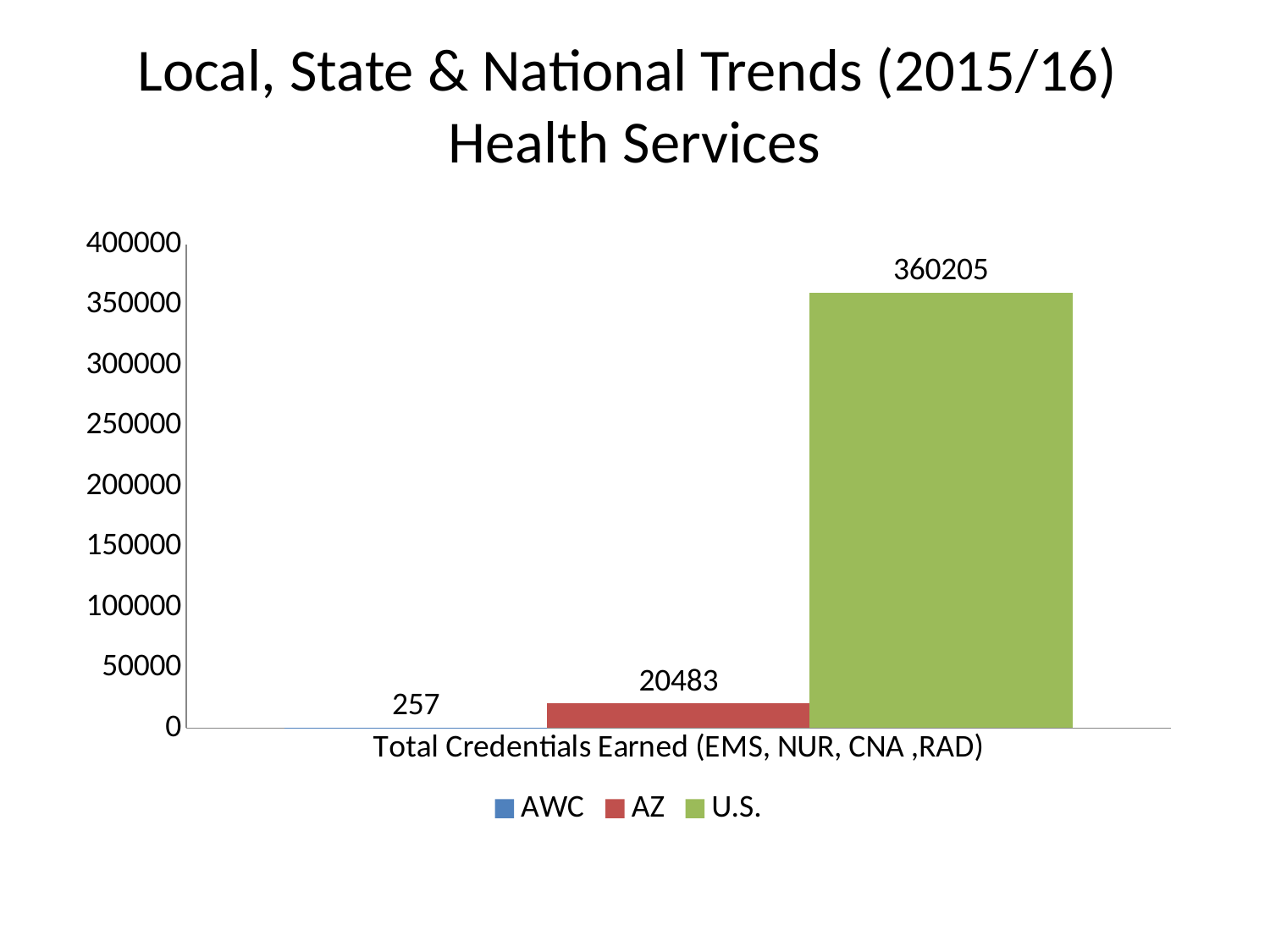

# Local, State & National Trends (2015/16) Health Services

### Chart

| Category | AWC | AZ | U.S. |
|---|---|---|---|
| Total Credentials Earned (EMS, NUR, CNA ,RAD) | 257.0 | 20483.0 | 360205.0 |